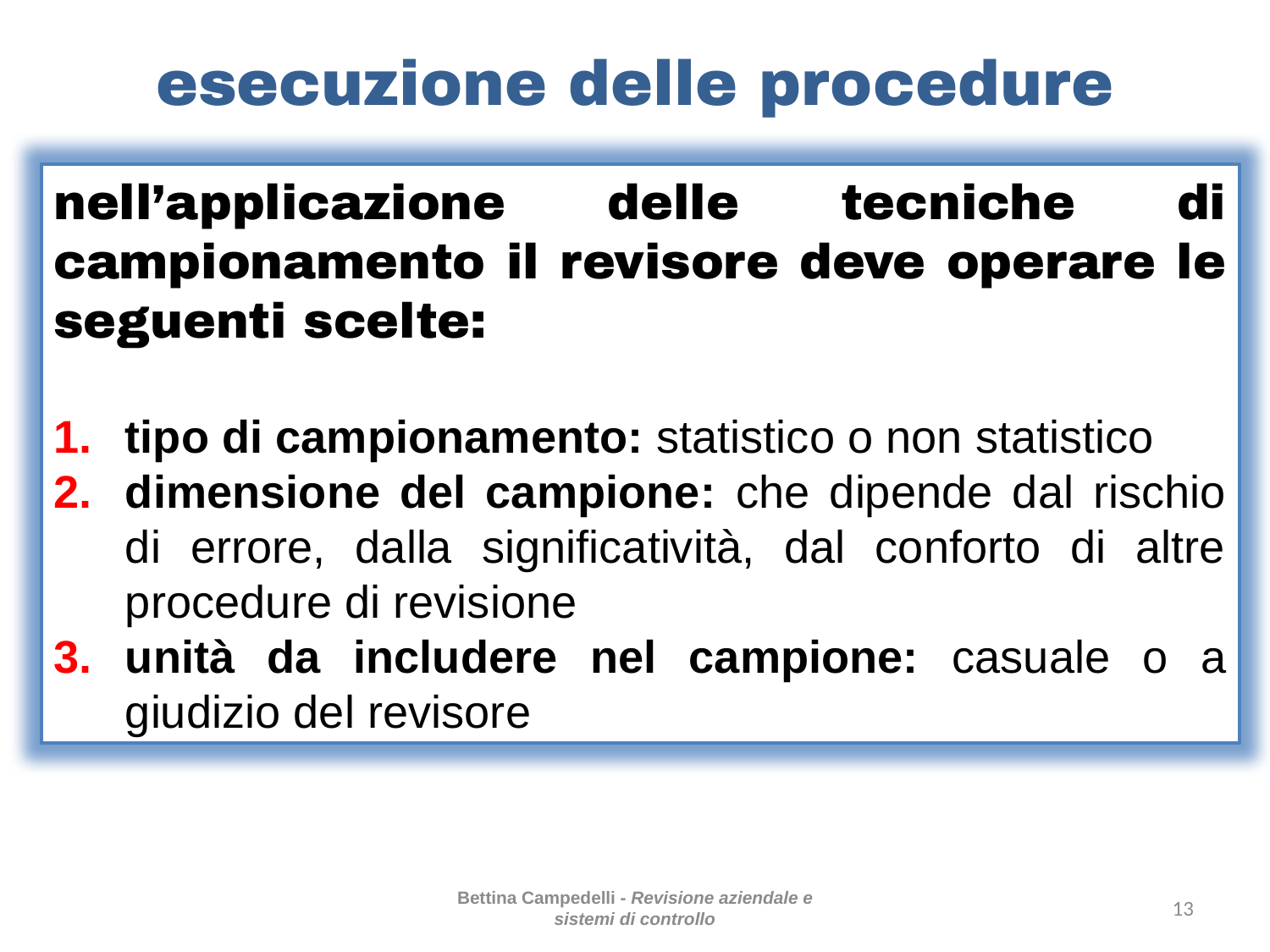

# esecuzione delle procedure
nell’applicazione delle tecniche di campionamento il revisore deve operare le seguenti scelte:

tipo di campionamento: statistico o non statistico
dimensione del campione: che dipende dal rischio di errore, dalla significatività, dal conforto di altre procedure di revisione
unità da includere nel campione: casuale o a giudizio del revisore
Bettina Campedelli - Revisione aziendale e sistemi di controllo
13